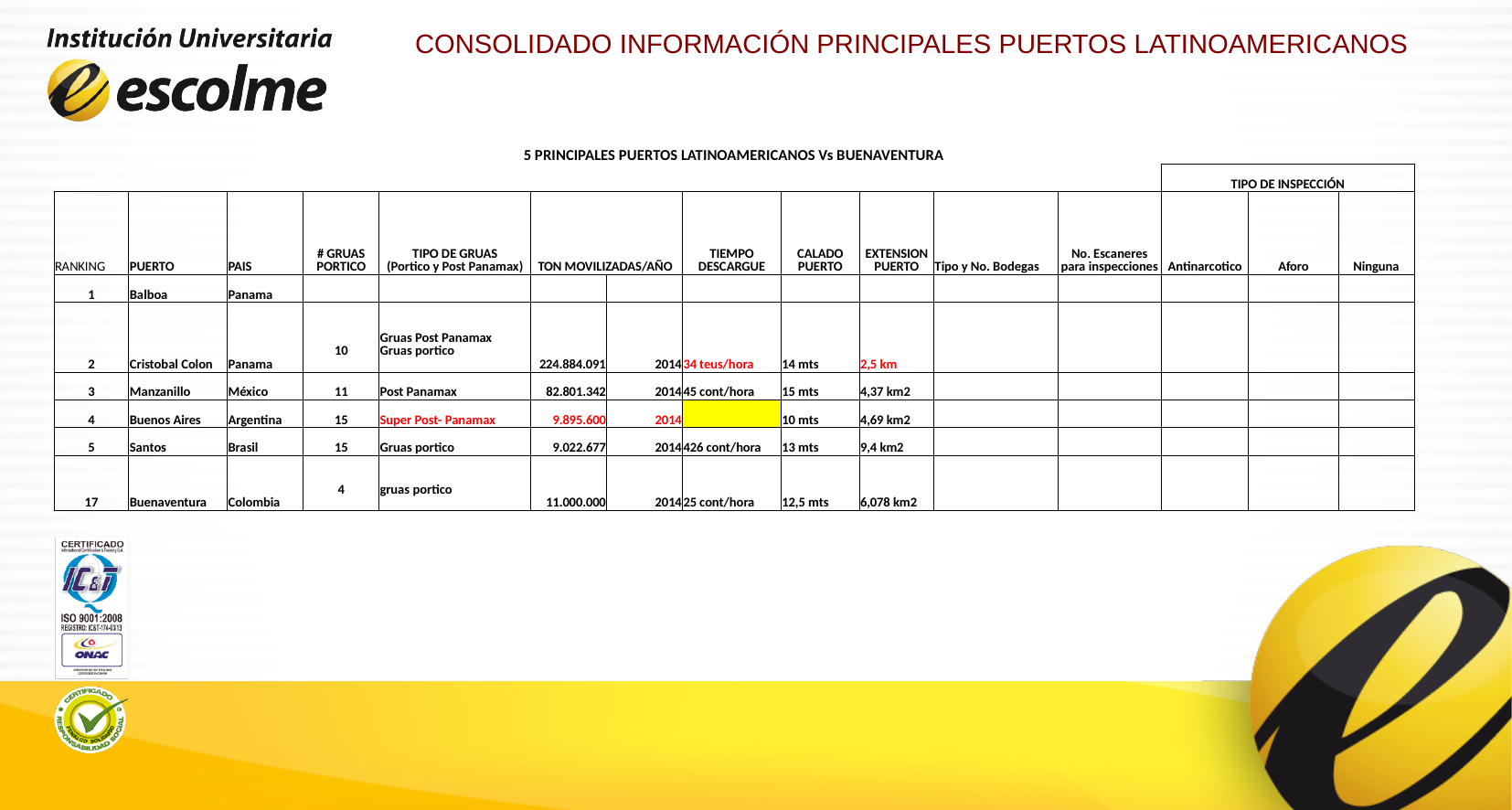

# CONSOLIDADO INFORMACIÓN PRINCIPALES PUERTOS LATINOAMERICANOS
| 5 PRINCIPALES PUERTOS LATINOAMERICANOS Vs BUENAVENTURA |  |  |  |  |  |  |  |  |  |  |  |  |  |  |
| --- | --- | --- | --- | --- | --- | --- | --- | --- | --- | --- | --- | --- | --- | --- |
|  |  |  |  |  |  |  |  |  |  |  |  | TIPO DE INSPECCIÓN |  |  |
| RANKING | PUERTO | PAIS | # GRUAS PORTICO | TIPO DE GRUAS (Portico y Post Panamax) | TON MOVILIZADAS/AÑO |  | TIEMPO DESCARGUE | CALADO PUERTO | EXTENSION PUERTO | Tipo y No. Bodegas | No. Escaneres para inspecciones | Antinarcotico | Aforo | Ninguna |
| 1 | Balboa | Panama |  |  |  |  |  |  |  |  |  |  |  |  |
| 2 | Cristobal Colon | Panama | 10 | Gruas Post Panamax Gruas portico | 224.884.091 | 2014 | 34 teus/hora | 14 mts | 2,5 km |  |  |  |  |  |
| 3 | Manzanillo | México | 11 | Post Panamax | 82.801.342 | 2014 | 45 cont/hora | 15 mts | 4,37 km2 |  |  |  |  |  |
| 4 | Buenos Aires | Argentina | 15 | Super Post- Panamax | 9.895.600 | 2014 |  | 10 mts | 4,69 km2 |  |  |  |  |  |
| 5 | Santos | Brasil | 15 | Gruas portico | 9.022.677 | 2014 | 426 cont/hora | 13 mts | 9,4 km2 |  |  |  |  |  |
| 17 | Buenaventura | Colombia | 4 | gruas portico | 11.000.000 | 2014 | 25 cont/hora | 12,5 mts | 6,078 km2 |  |  |  |  |  |